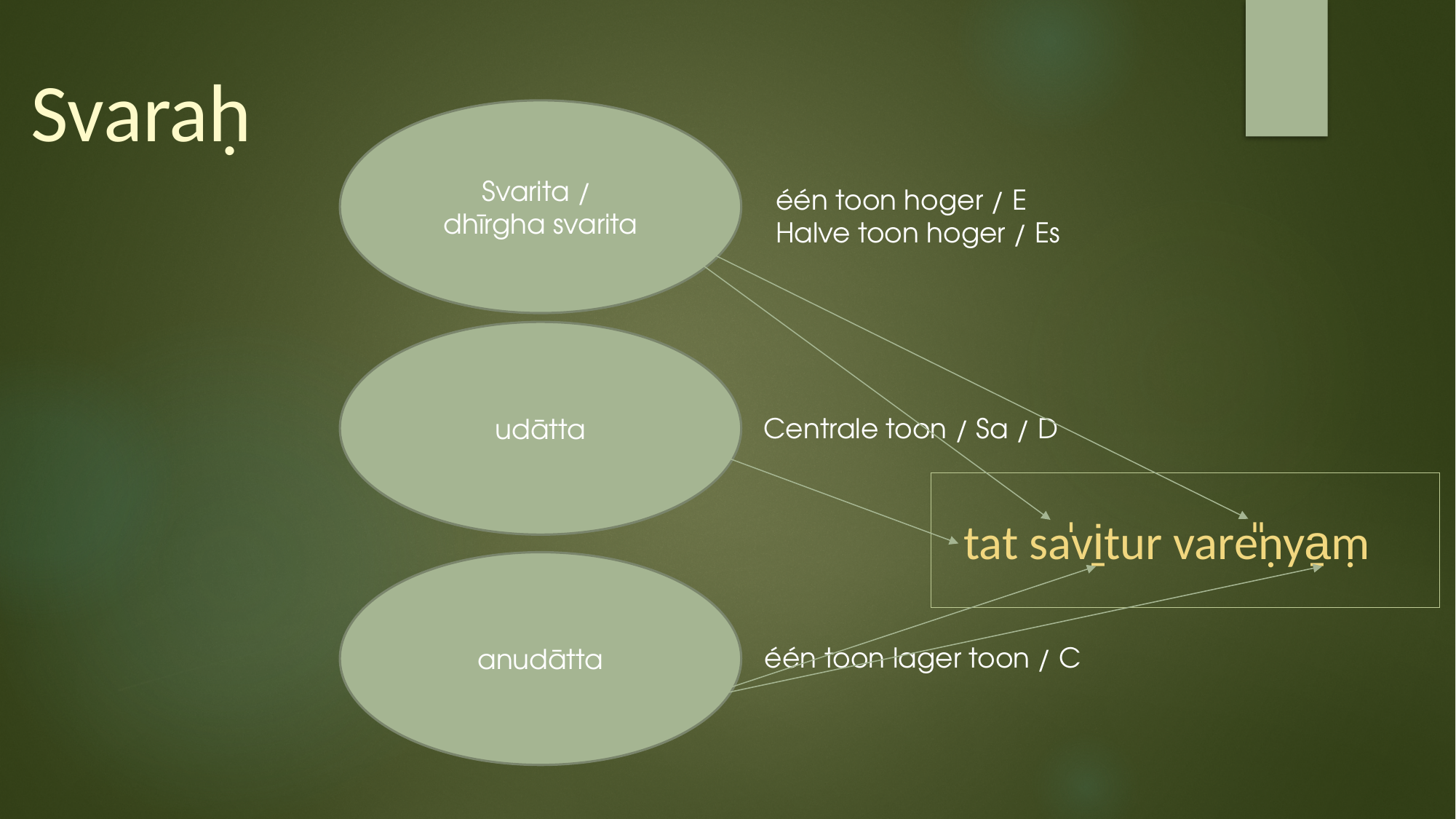

# Svaraḥ
Svarita /
dhīrgha svarita
één toon hoger / E
Halve toon hoger / Es
udātta
Centrale toon / Sa / D

  tat sa̍vi̱tur vare̎ṇya̱ṃ

anudātta
één toon lager toon / C